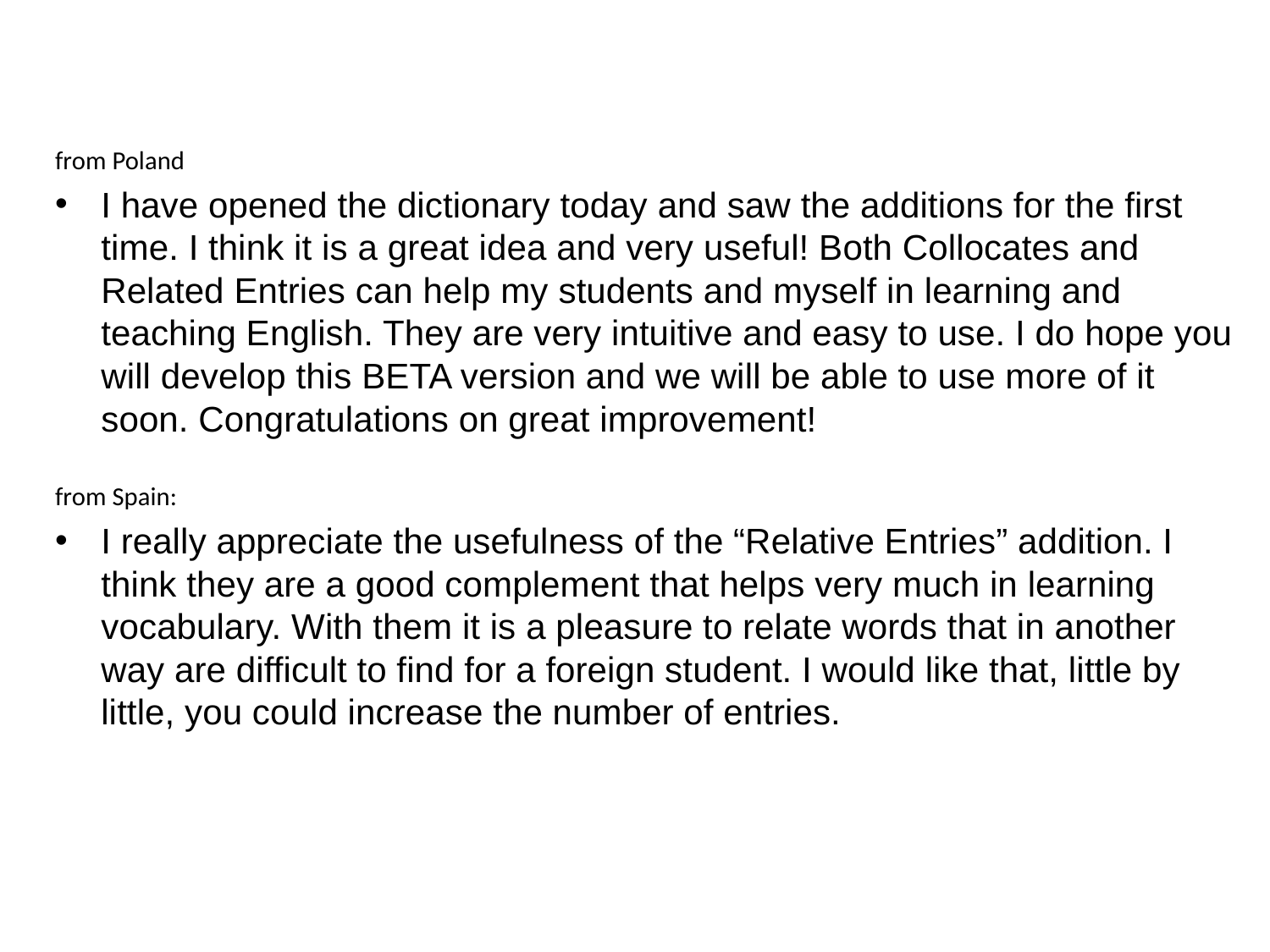

from Poland
I have opened the dictionary today and saw the additions for the first time. I think it is a great idea and very useful! Both Collocates and Related Entries can help my students and myself in learning and teaching English. They are very intuitive and easy to use. I do hope you will develop this BETA version and we will be able to use more of it soon. Congratulations on great improvement!

from Spain:
I really appreciate the usefulness of the “Relative Entries” addition. I think they are a good complement that helps very much in learning vocabulary. With them it is a pleasure to relate words that in another way are difficult to find for a foreign student. I would like that, little by little, you could increase the number of entries.